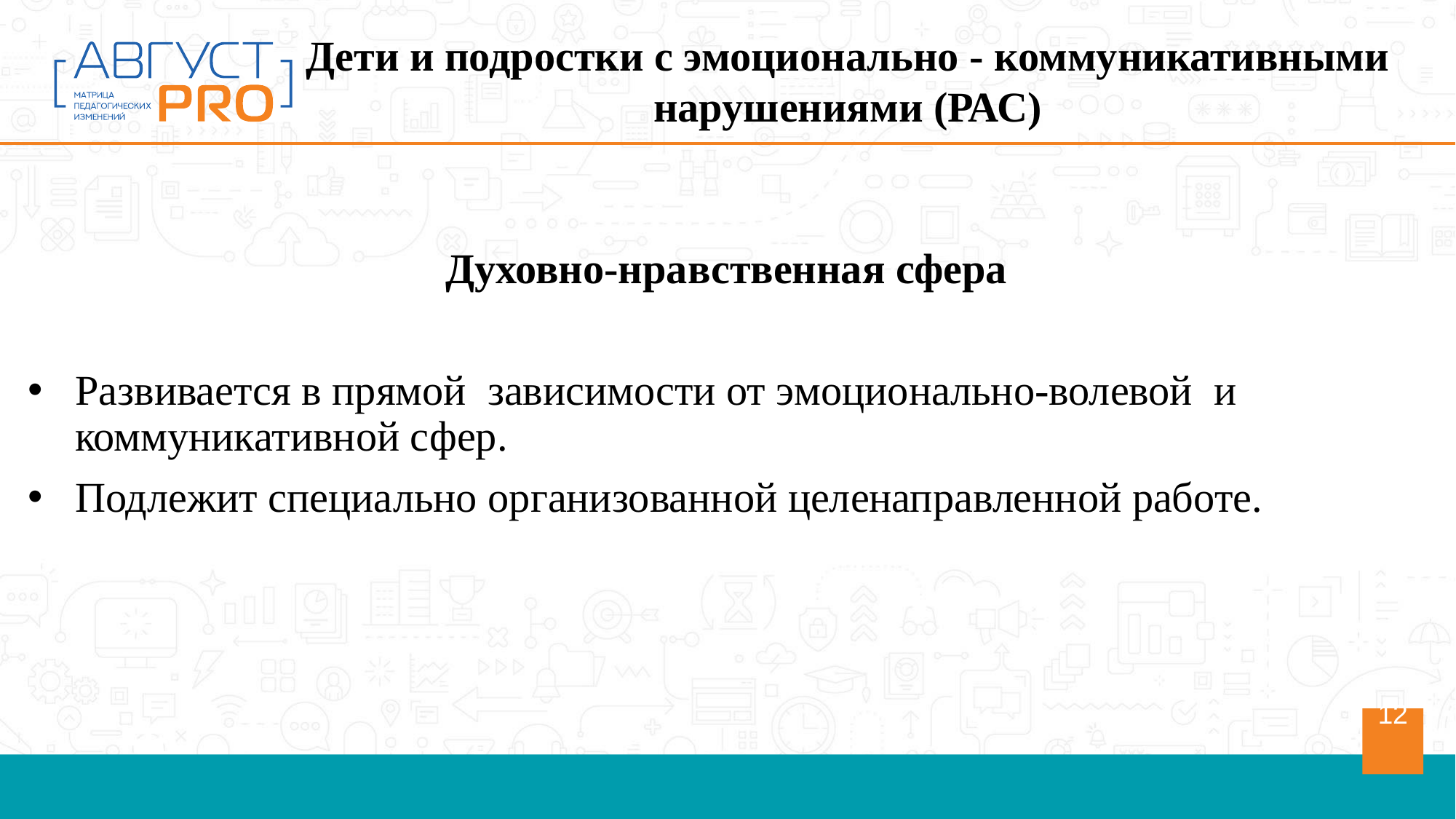

Дети и подростки с эмоционально - коммуникативными нарушениями (РАС)
Духовно-нравственная сфера

Развивается в прямой  зависимости от эмоционально-волевой  и коммуникативной сфер.
Подлежит специально организованной целенаправленной работе.